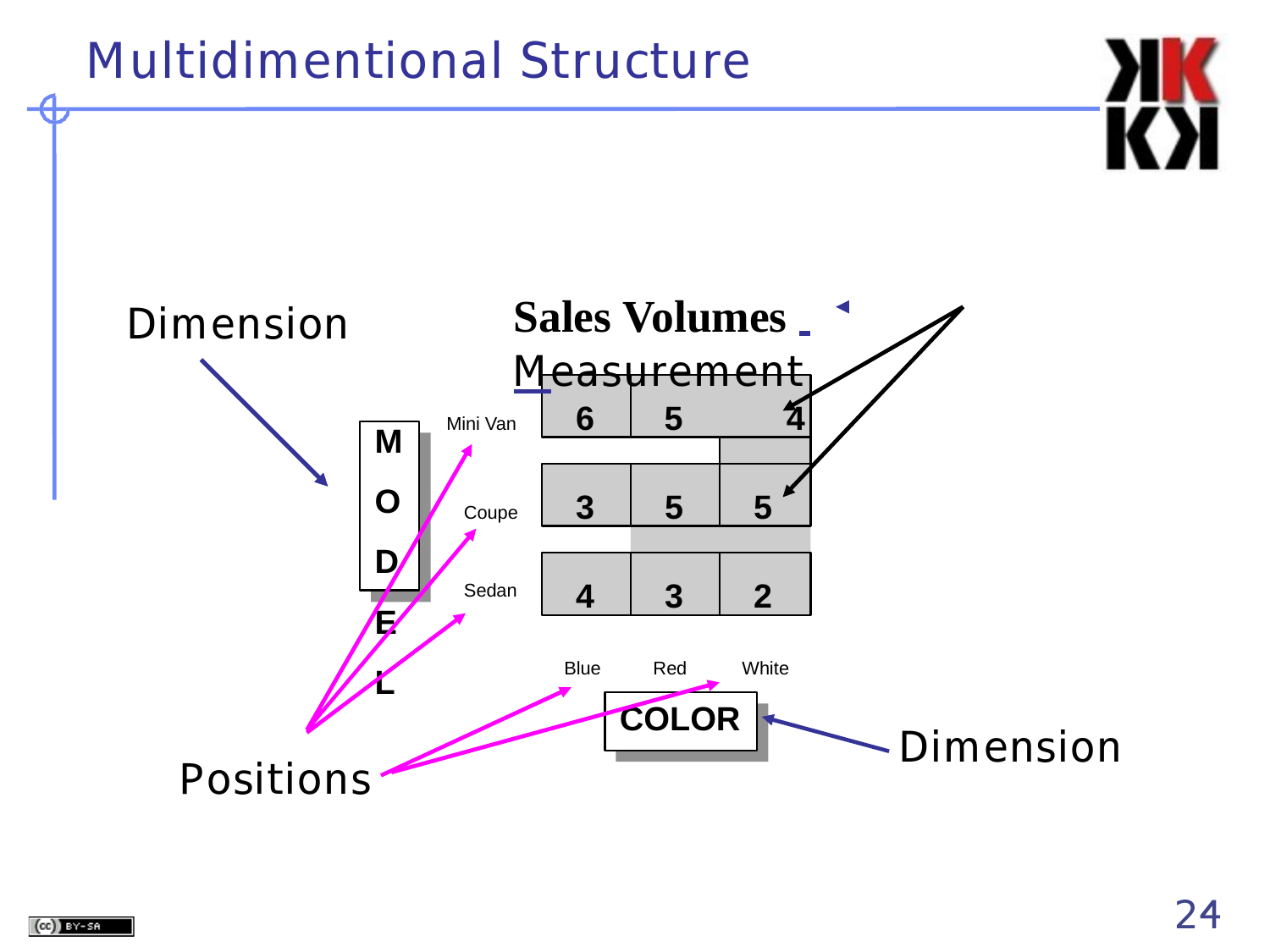

# Multidimentional Structure
Sales Volumes  	Measurement
Dimension

6
5	4
Mini Van
M  O  D  E  L

3
5
5
Coupe
4
3
2
Sedan
Blue
Red
White

COLOR
Dimension
Positions
24